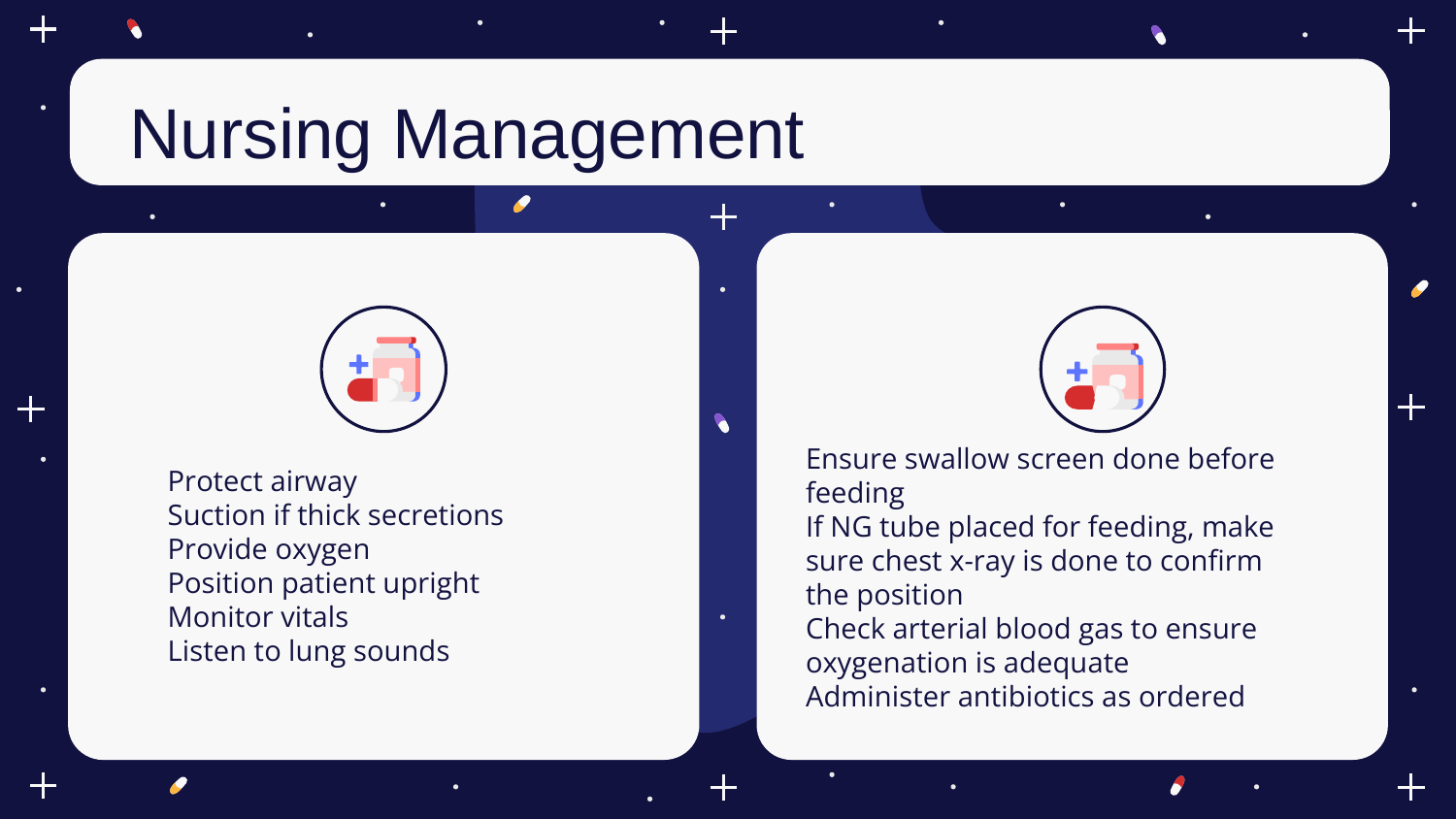

# Nursing Management

Ensure swallow screen done before feeding
If NG tube placed for feeding, make sure chest x-ray is done to confirm the position
Check arterial blood gas to ensure oxygenation is adequate
Administer antibiotics as ordered
Protect airway
Suction if thick secretions
Provide oxygen
Position patient upright
Monitor vitals
Listen to lung sounds